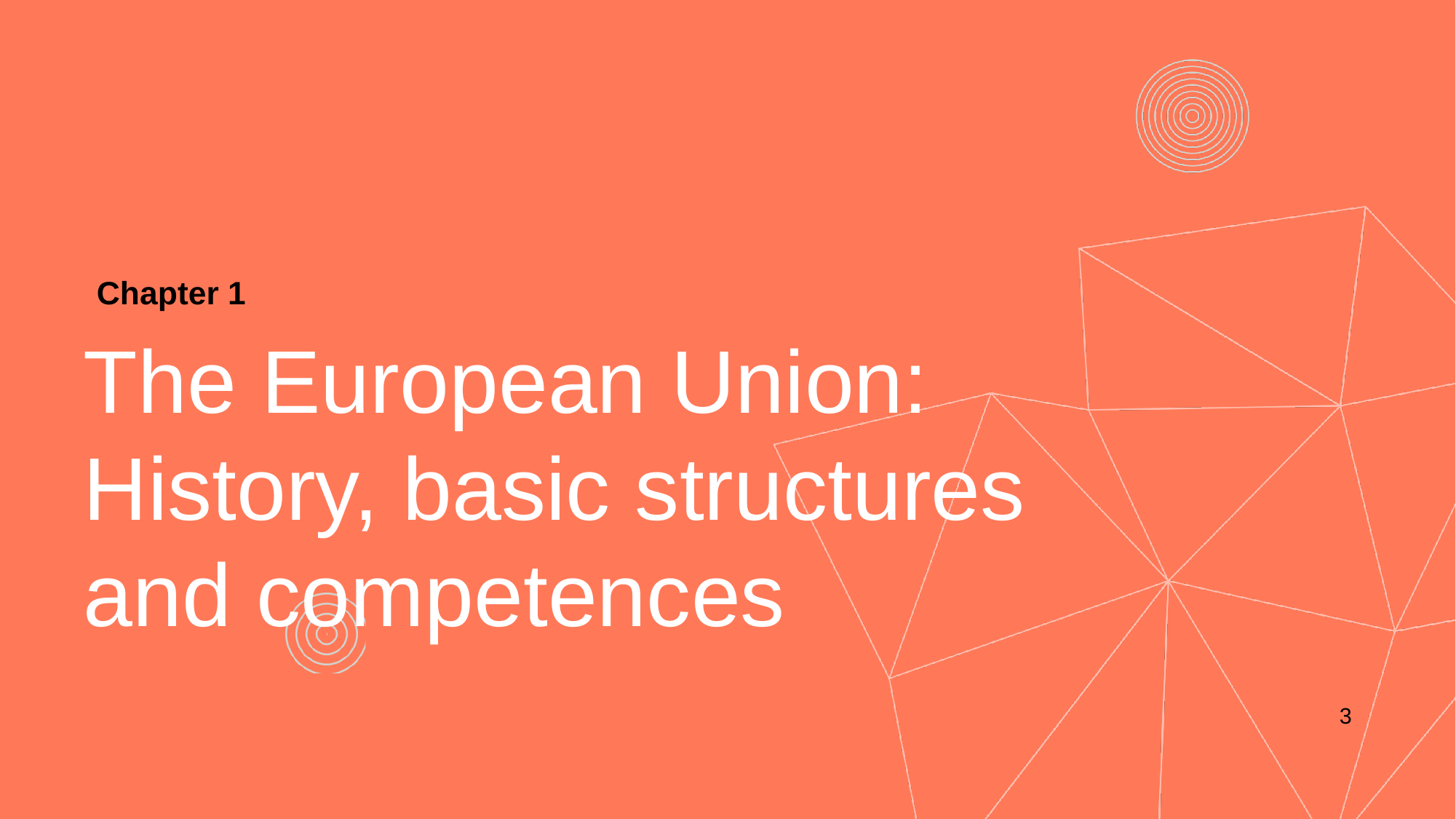

Chapter 1
# The European Union: History, basic structures and competences